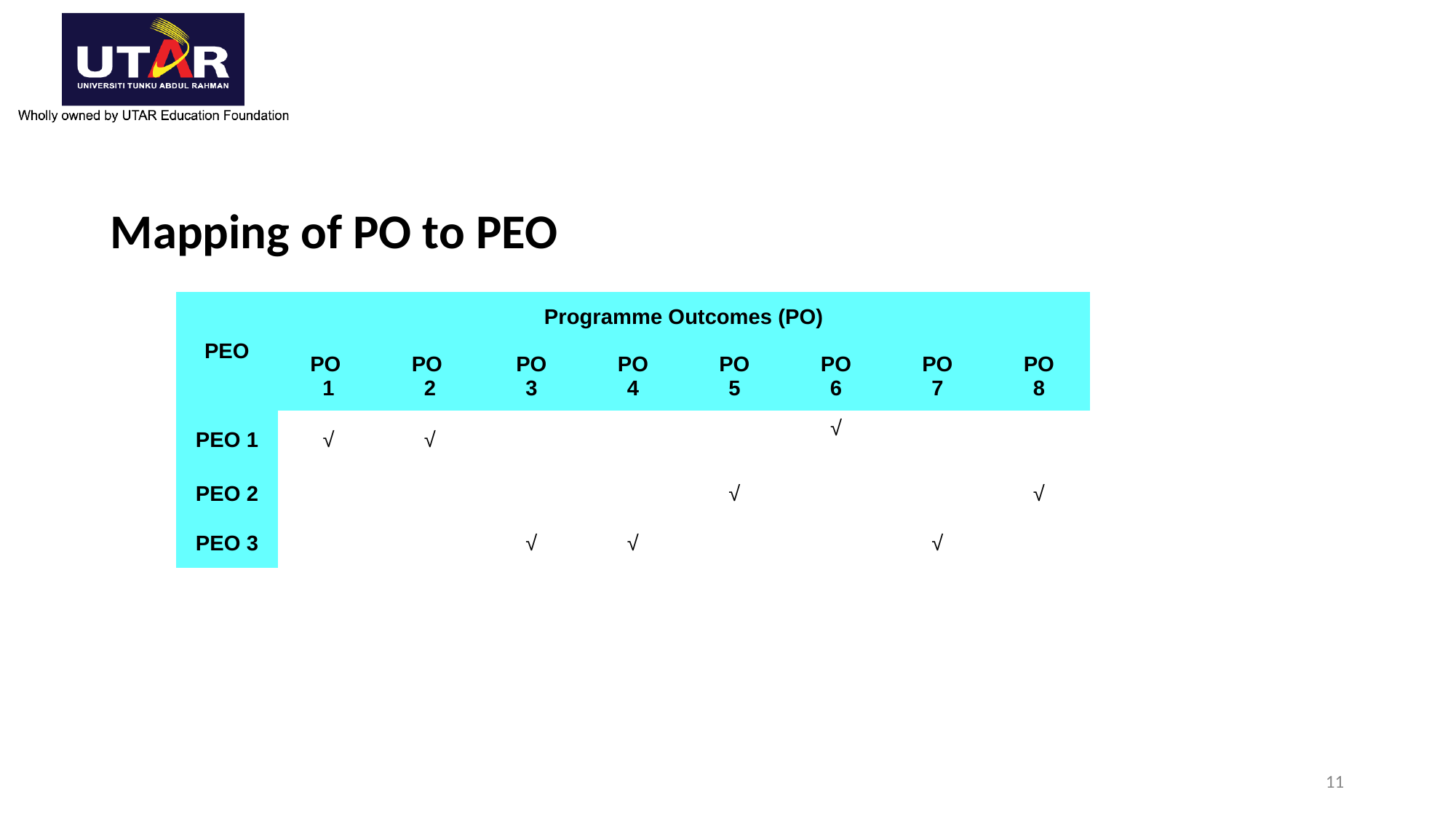

# Mapping of PO to PEO
| PEO | Programme Outcomes (PO) |  |  |  |  |  |  |  |
| --- | --- | --- | --- | --- | --- | --- | --- | --- |
|  | PO 1 | PO 2 | PO 3 | PO 4 | PO 5 | PO 6 | PO 7 | PO 8 |
| PEO 1 | √ | √ |  |  |  | √ |  |  |
| PEO 2 |  |  |  |  | √ |  |  | √ |
| PEO 3 |  |  | √ | √ |  |  | √ |  |
11